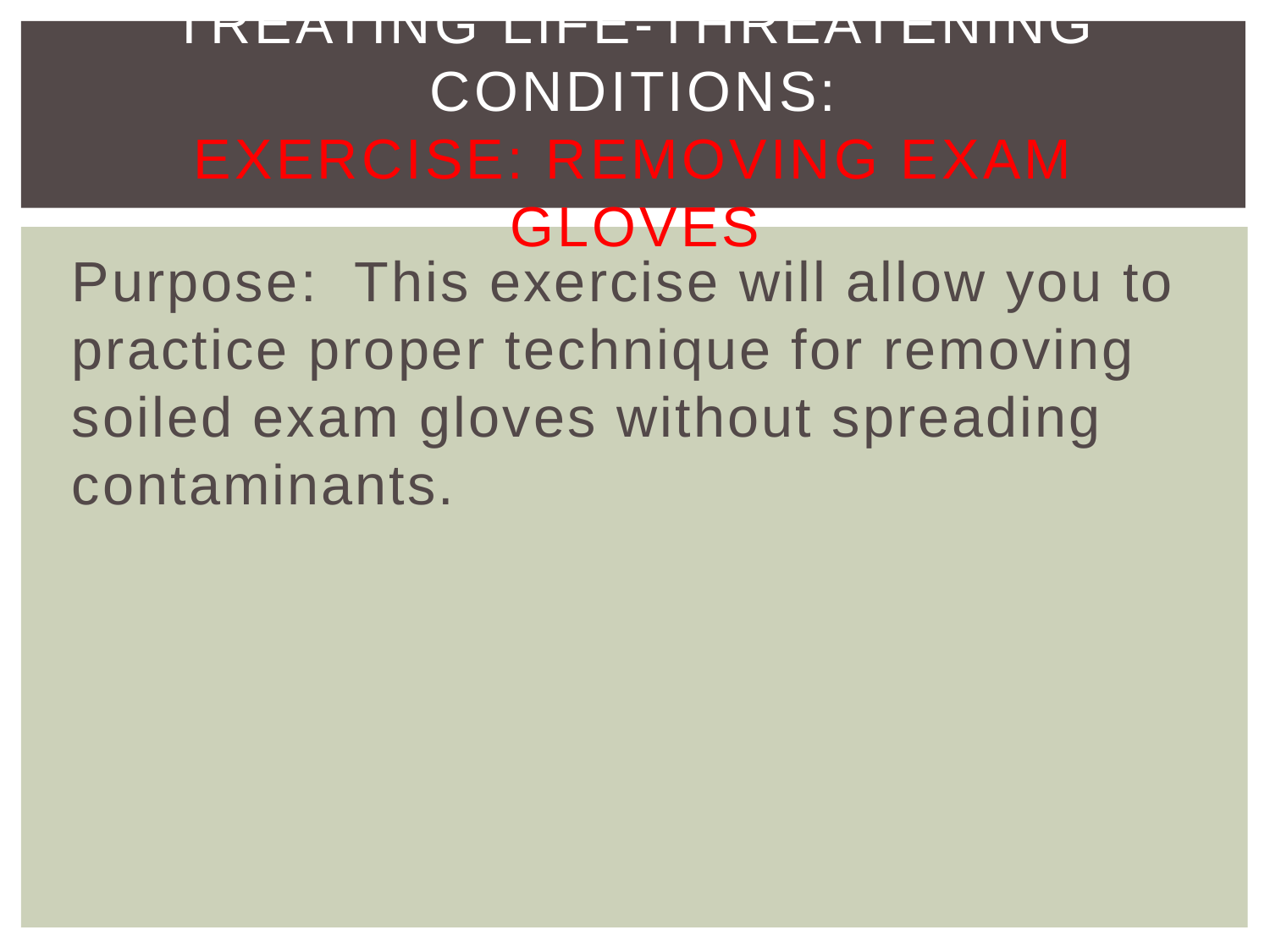

# Treating Life-Threatening Conditions: EXERCISE: REMOVING EXAM GLOVES
Purpose:  This exercise will allow you to practice proper technique for removing soiled exam gloves without spreading contaminants.